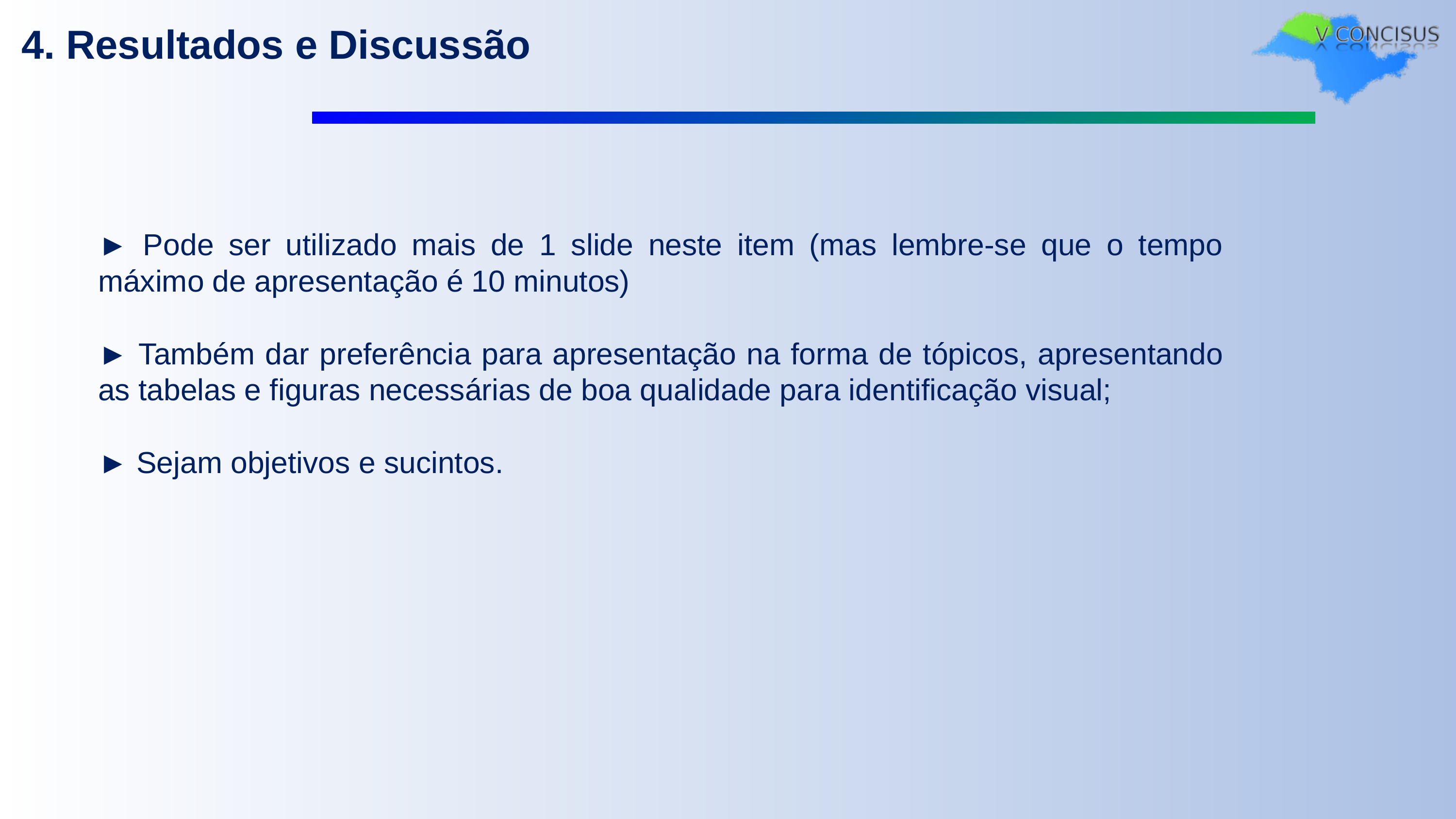

4. Resultados e Discussão

► Pode ser utilizado mais de 1 slide neste item (mas lembre-se que o tempo máximo de apresentação é 10 minutos)

► Também dar preferência para apresentação na forma de tópicos, apresentando as tabelas e figuras necessárias de boa qualidade para identificação visual;

► Sejam objetivos e sucintos.